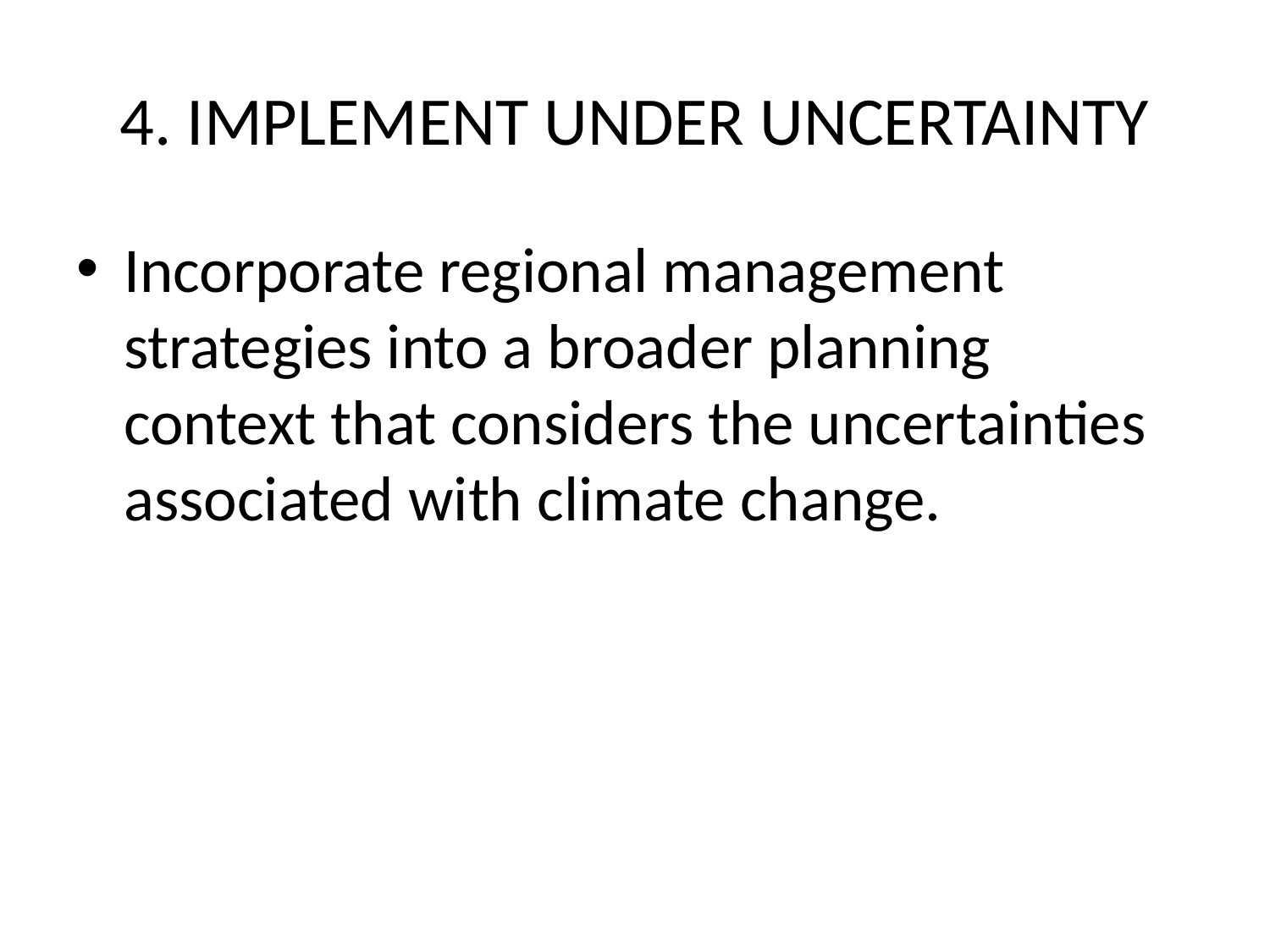

# 4. IMPLEMENT UNDER UNCERTAINTY
Incorporate regional management strategies into a broader planning context that considers the uncertainties associated with climate change.